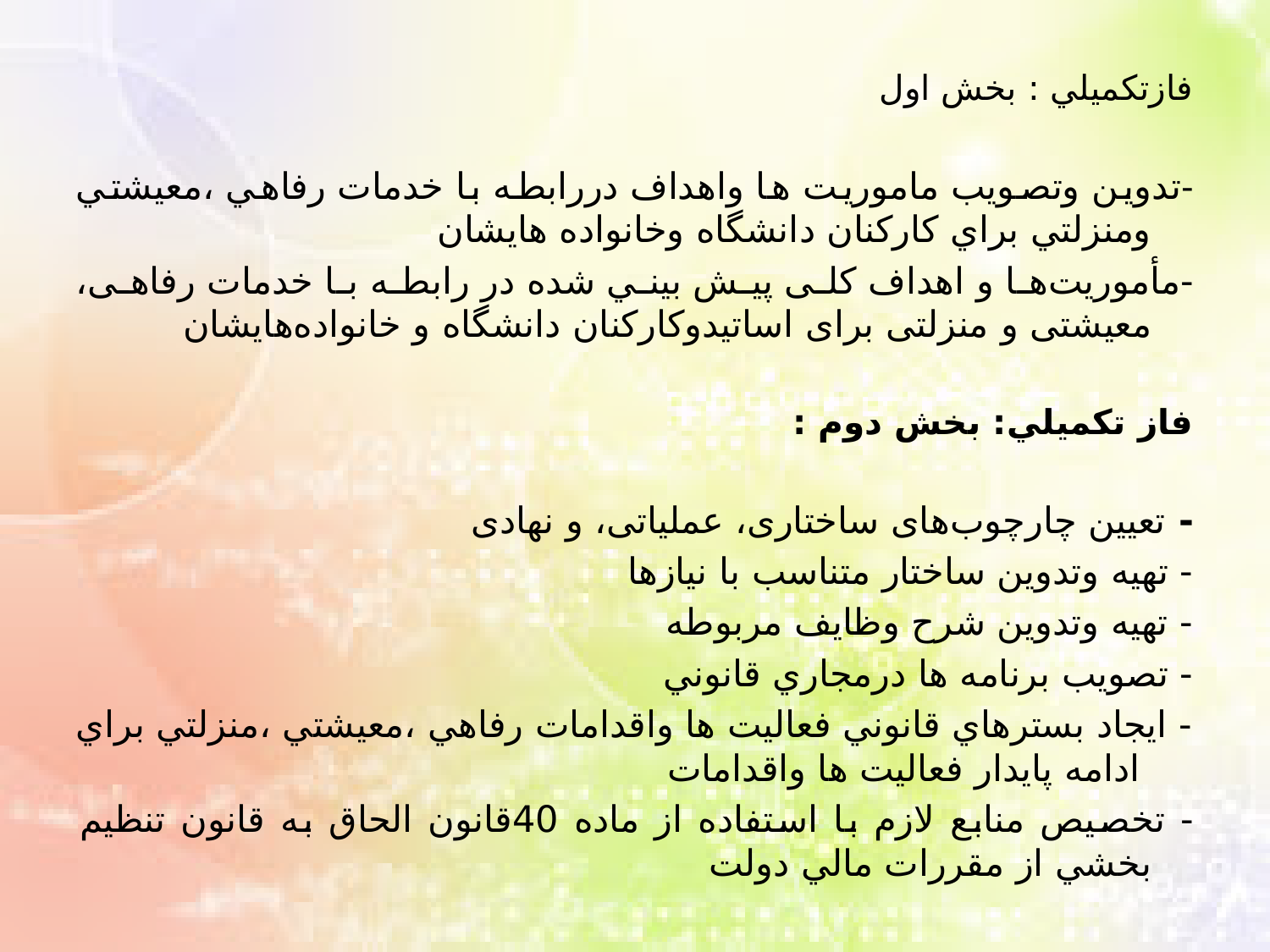

فازتكميلي : بخش اول

-تدوين وتصويب ماموريت ها واهداف دررابطه با خدمات رفاهي ،معيشتي ومنزلتي براي كاركنان دانشگاه وخانواده هايشان
-مأموریت‌ها و اهداف کلی پيش بيني شده در رابطه با خدمات رفاهی، معیشتی و منزلتی برای اساتيدوكاركنان دانشگاه و خانواده‌هایشان

فاز تكميلي: بخش دوم :

- تعیین چارچوب‌‌های ساختاری، عملیاتی، و نهادی
- تهيه وتدوين ساختار متناسب با نيازها
- تهيه وتدوين شرح وظايف مربوطه
- تصويب برنامه ها درمجاري قانوني
- ايجاد بسترهاي قانوني فعاليت ها واقدامات رفاهي ،معيشتي ،منزلتي براي  ادامه پايدار فعاليت ها واقدامات
- تخصيص منابع لازم با استفاده از ماده 40قانون الحاق به قانون تنظيم بخشي از مقررات مالي دولت